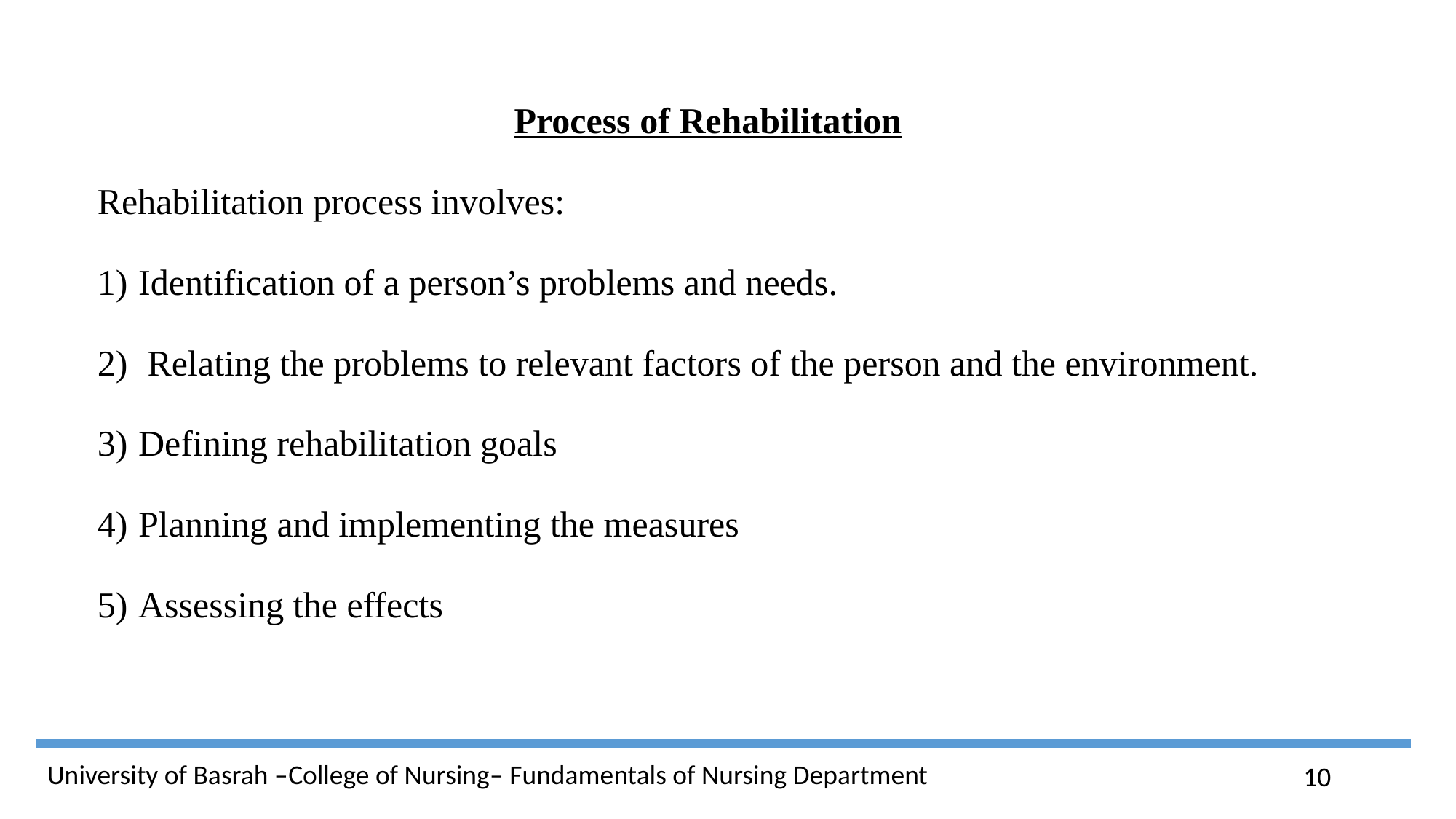

Process of Rehabilitation
Rehabilitation process involves:
Identification of a person’s problems and needs.
 Relating the problems to relevant factors of the person and the environment.
Defining rehabilitation goals
Planning and implementing the measures
Assessing the effects

10
University of Basrah –College of Nursing– Fundamentals of Nursing Department